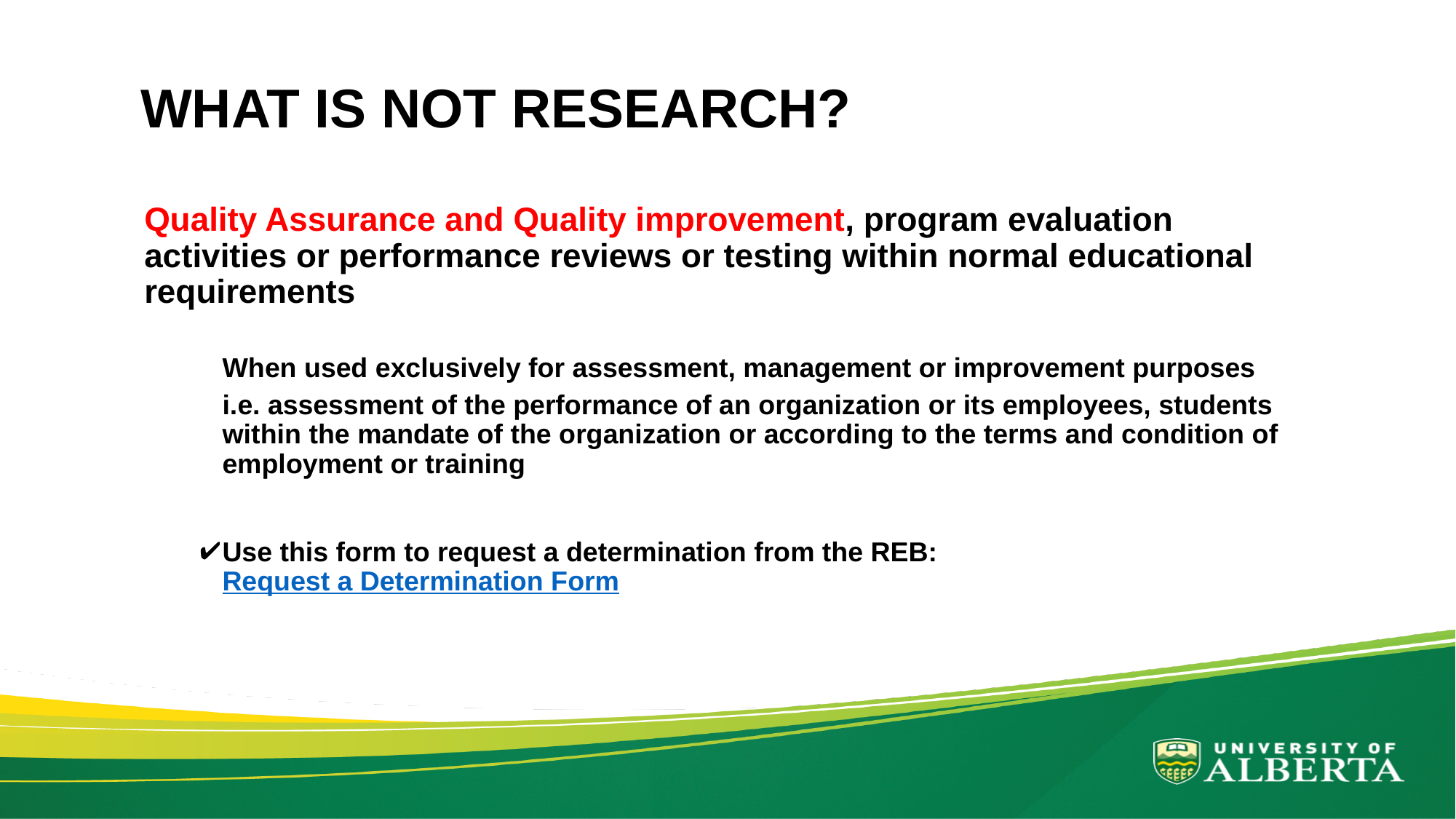

# WHAT IS NOT RESEARCH?
Quality Assurance and Quality improvement, program evaluation activities or performance reviews or testing within normal educational requirements

When used exclusively for assessment, management or improvement purposes
i.e. assessment of the performance of an organization or its employees, students within the mandate of the organization or according to the terms and condition of employment or training

Use this form to request a determination from the REB: Request a Determination Form